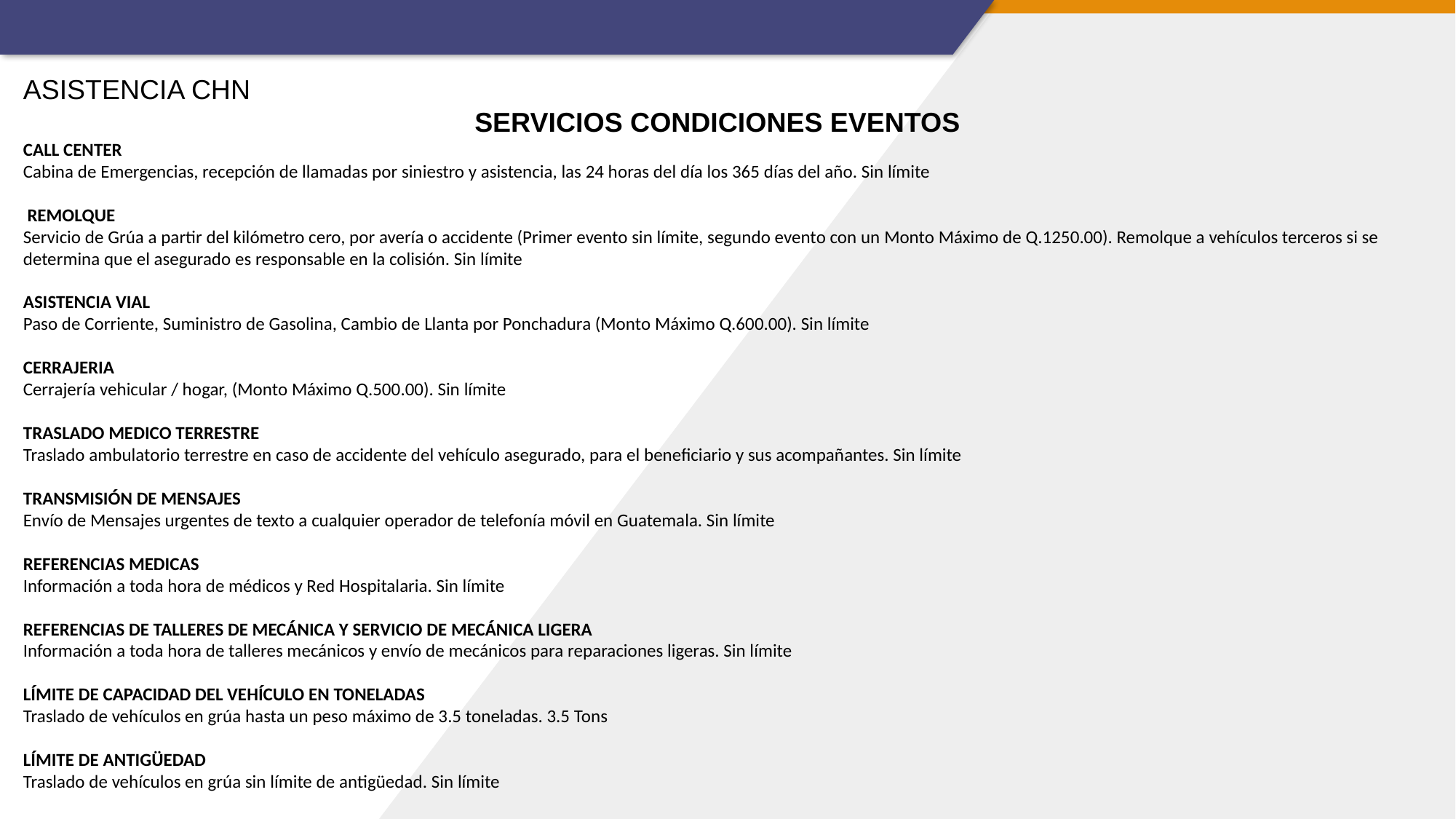

ASISTENCIA CHN
SERVICIOS CONDICIONES EVENTOS
CALL CENTER
Cabina de Emergencias, recepción de llamadas por siniestro y asistencia, las 24 horas del día los 365 días del año. Sin límite

 REMOLQUE
Servicio de Grúa a partir del kilómetro cero, por avería o accidente (Primer evento sin límite, segundo evento con un Monto Máximo de Q.1250.00). Remolque a vehículos terceros si se determina que el asegurado es responsable en la colisión. Sin límite

ASISTENCIA VIAL
Paso de Corriente, Suministro de Gasolina, Cambio de Llanta por Ponchadura (Monto Máximo Q.600.00). Sin límite

CERRAJERIA
Cerrajería vehicular / hogar, (Monto Máximo Q.500.00). Sin límite

TRASLADO MEDICO TERRESTRE
Traslado ambulatorio terrestre en caso de accidente del vehículo asegurado, para el beneficiario y sus acompañantes. Sin límite

TRANSMISIÓN DE MENSAJES
Envío de Mensajes urgentes de texto a cualquier operador de telefonía móvil en Guatemala. Sin límite

REFERENCIAS MEDICAS
Información a toda hora de médicos y Red Hospitalaria. Sin límite

REFERENCIAS DE TALLERES DE MECÁNICA Y SERVICIO DE MECÁNICA LIGERA
Información a toda hora de talleres mecánicos y envío de mecánicos para reparaciones ligeras. Sin límite

LÍMITE DE CAPACIDAD DEL VEHÍCULO EN TONELADAS
Traslado de vehículos en grúa hasta un peso máximo de 3.5 toneladas. 3.5 Tons

LÍMITE DE ANTIGÜEDAD
Traslado de vehículos en grúa sin límite de antigüedad. Sin límite